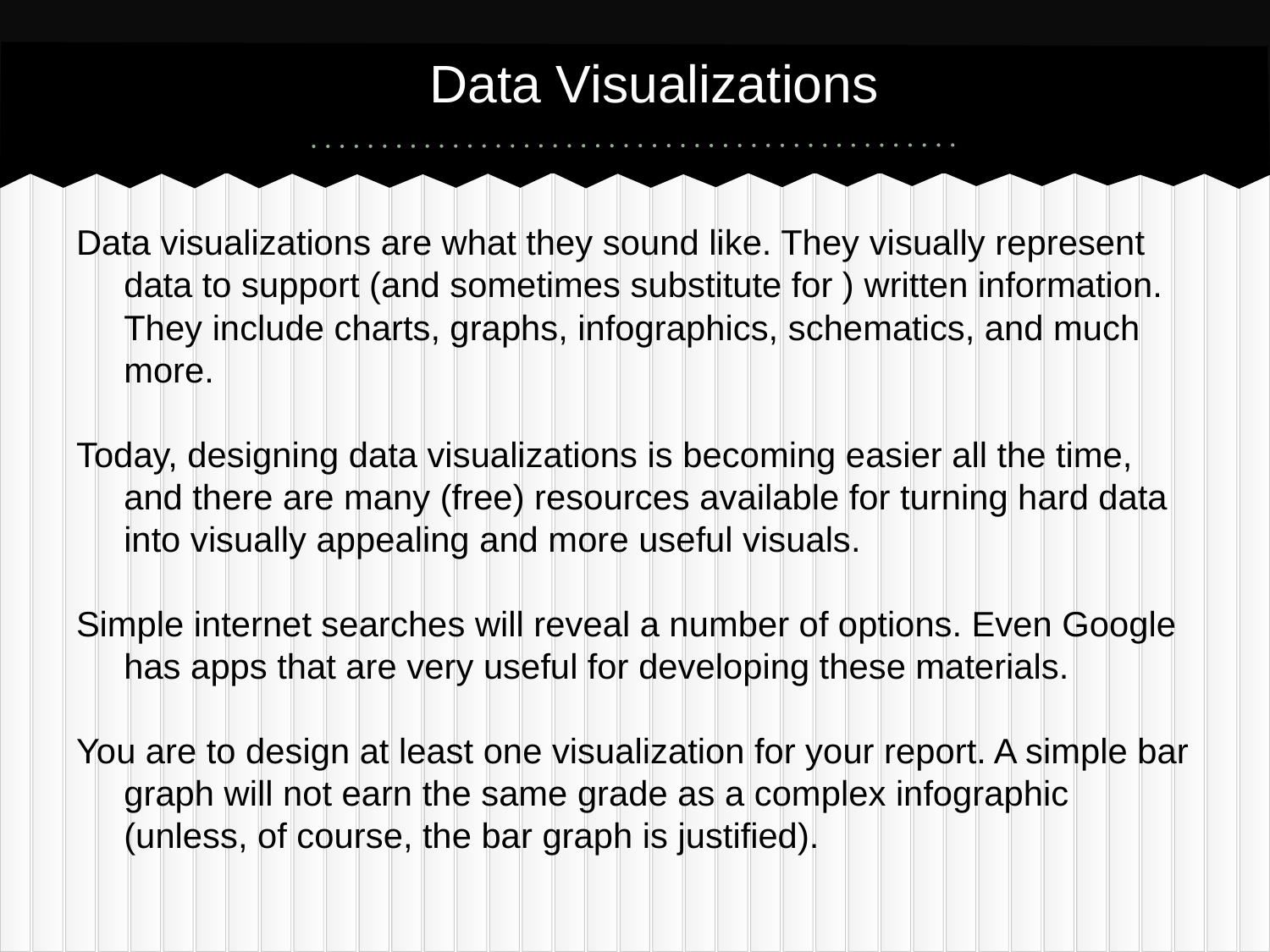

# Data Visualizations
Data visualizations are what they sound like. They visually represent data to support (and sometimes substitute for ) written information. They include charts, graphs, infographics, schematics, and much more.

Today, designing data visualizations is becoming easier all the time, and there are many (free) resources available for turning hard data into visually appealing and more useful visuals.

Simple internet searches will reveal a number of options. Even Google has apps that are very useful for developing these materials.

You are to design at least one visualization for your report. A simple bar graph will not earn the same grade as a complex infographic (unless, of course, the bar graph is justified).